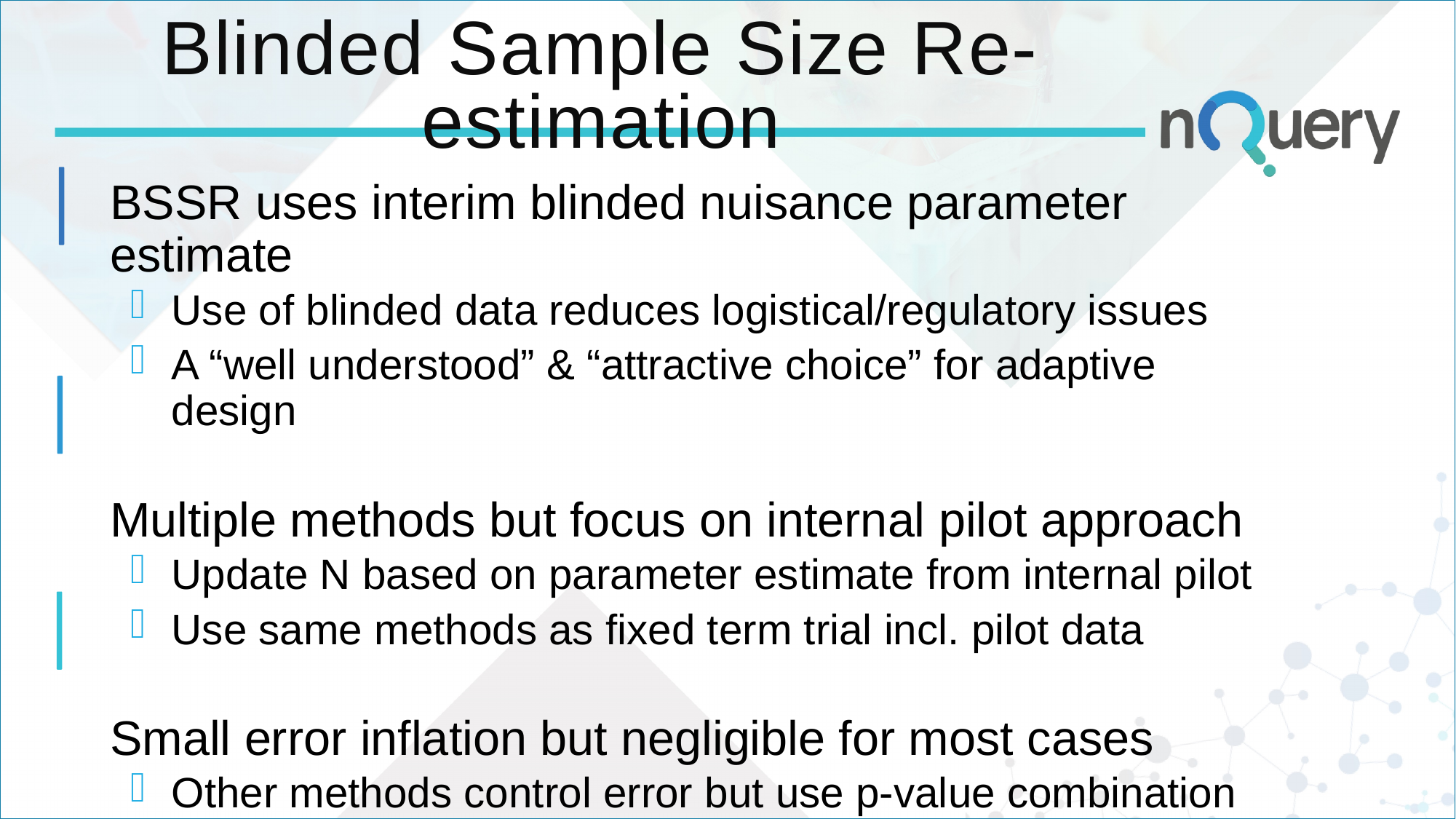

# Blinded Sample Size Re-estimation

BSSR uses interim blinded nuisance parameter estimate
Use of blinded data reduces logistical/regulatory issues
A “well understood” & “attractive choice” for adaptive design
Multiple methods but focus on internal pilot approach
Update N based on parameter estimate from internal pilot
Use same methods as fixed term trial incl. pilot data
Small error inflation but negligible for most cases
Other methods control error but use p-value combination